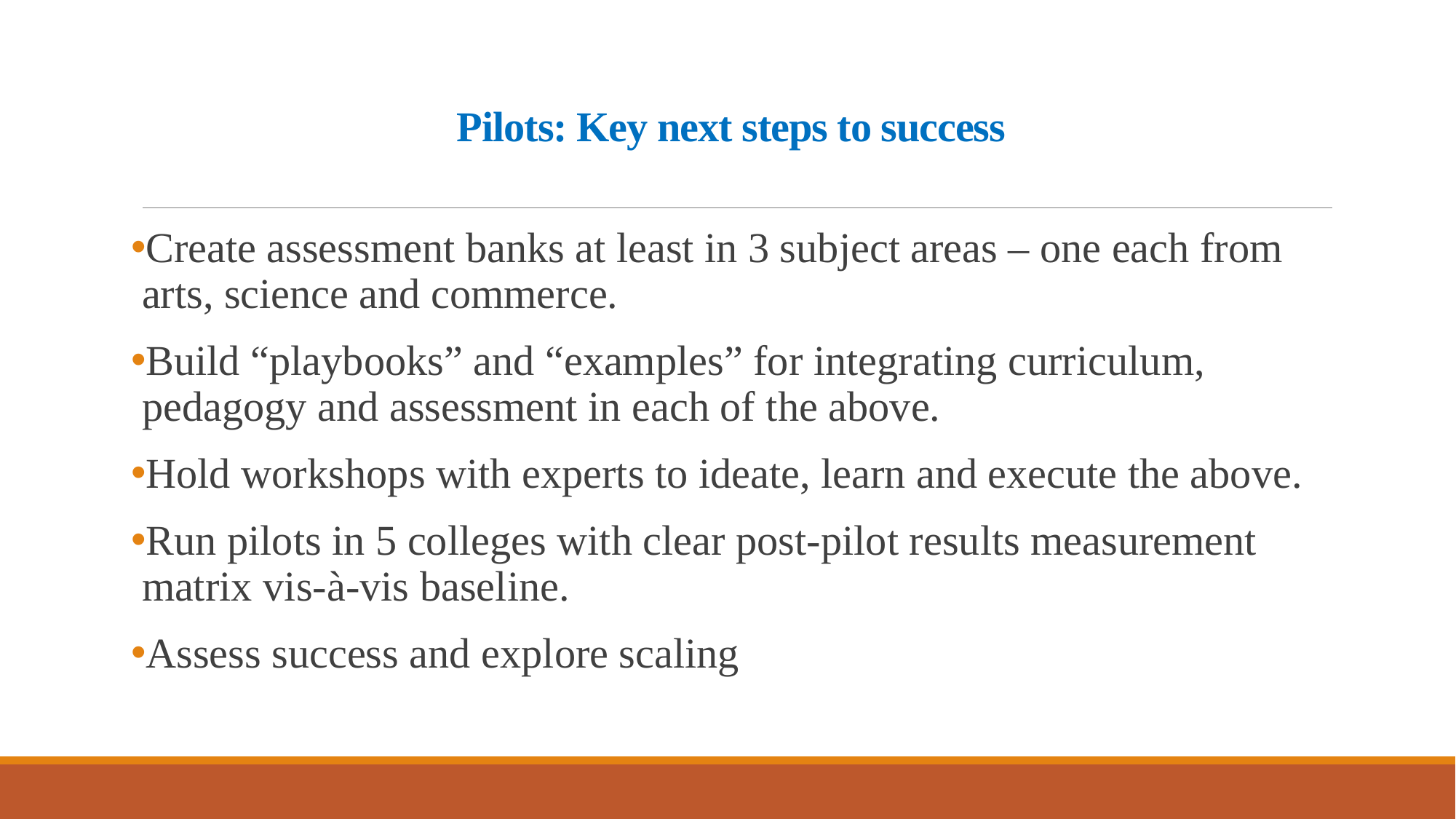

# Pilots: Key next steps to success
Create assessment banks at least in 3 subject areas – one each from arts, science and commerce.
Build “playbooks” and “examples” for integrating curriculum, pedagogy and assessment in each of the above.
Hold workshops with experts to ideate, learn and execute the above.
Run pilots in 5 colleges with clear post-pilot results measurement matrix vis-à-vis baseline.
Assess success and explore scaling